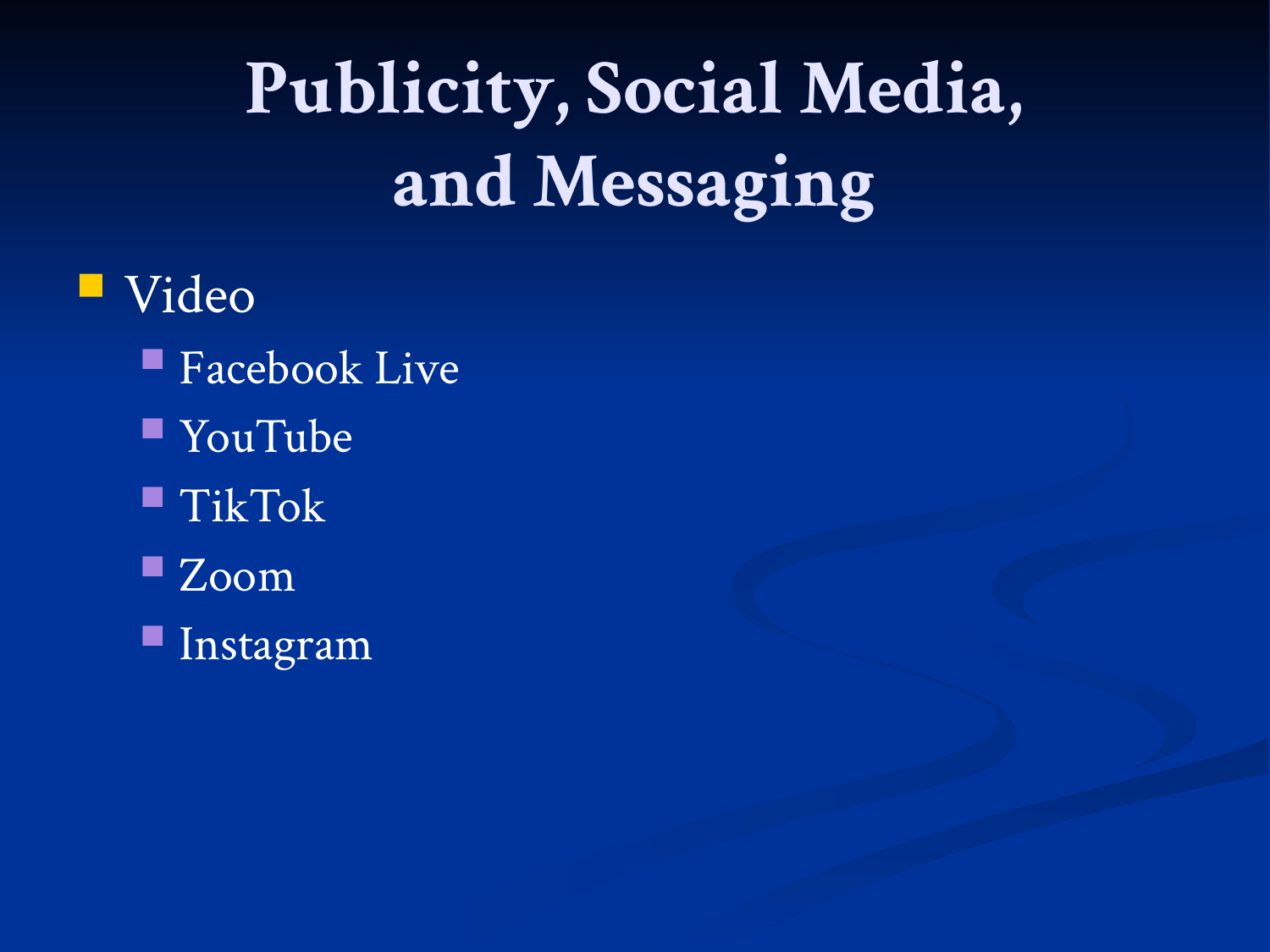

# Publicity, Social Media, and Messaging
Video
Facebook Live
YouTube
TikTok
Zoom
Instagram